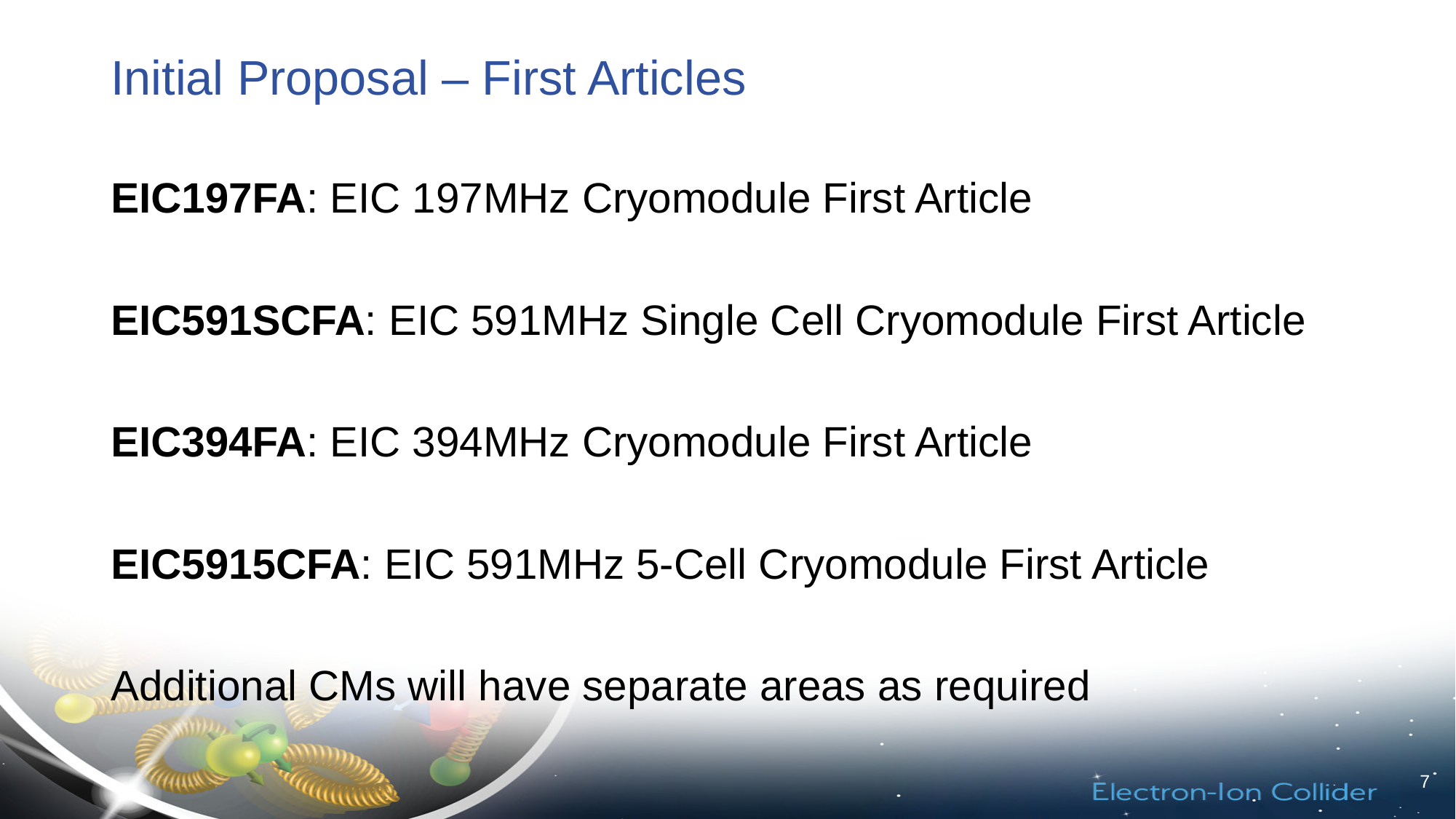

Initial Proposal – First Articles
EIC197FA: EIC 197MHz Cryomodule First Article

EIC591SCFA: EIC 591MHz Single Cell Cryomodule First Article

EIC394FA: EIC 394MHz Cryomodule First Article

EIC5915CFA: EIC 591MHz 5-Cell Cryomodule First Article

Additional CMs will have separate areas as required
7